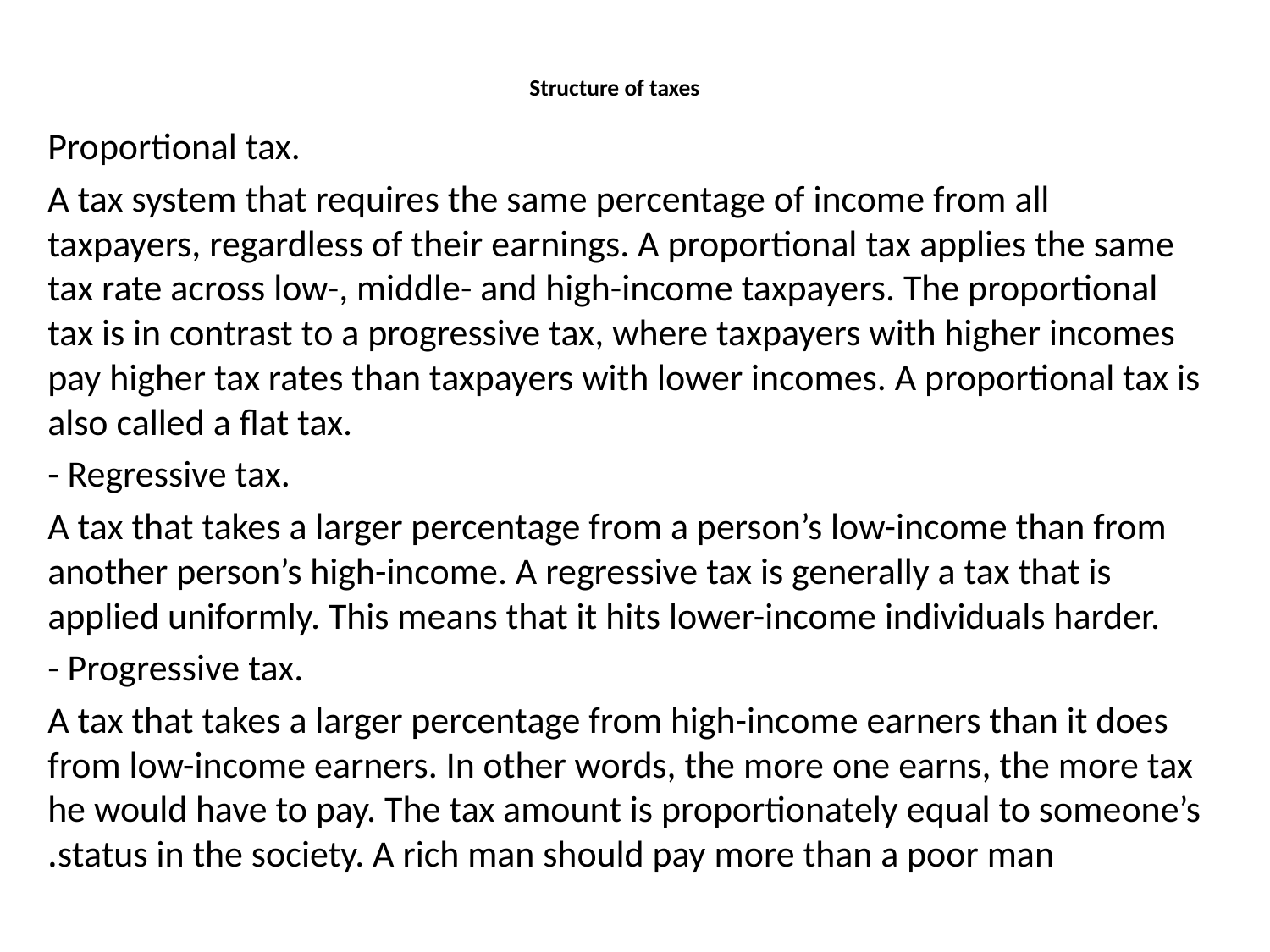

# Structure of taxes
Proportional tax.
A tax system that requires the same percentage of income from all taxpayers, regardless of their earnings. A proportional tax applies the same tax rate across low-, middle- and high-income taxpayers. The proportional tax is in contrast to a progressive tax, where taxpayers with higher incomes pay higher tax rates than taxpayers with lower incomes. A proportional tax is also called a flat tax.
- Regressive tax.
A tax that takes a larger percentage from a person’s low-income than from another person’s high-income. A regressive tax is generally a tax that is applied uniformly. This means that it hits lower-income individuals harder.
- Progressive tax.
A tax that takes a larger percentage from high-income earners than it does from low-income earners. In other words, the more one earns, the more tax he would have to pay. The tax amount is proportionately equal to someone’s status in the society. A rich man should pay more than a poor man.